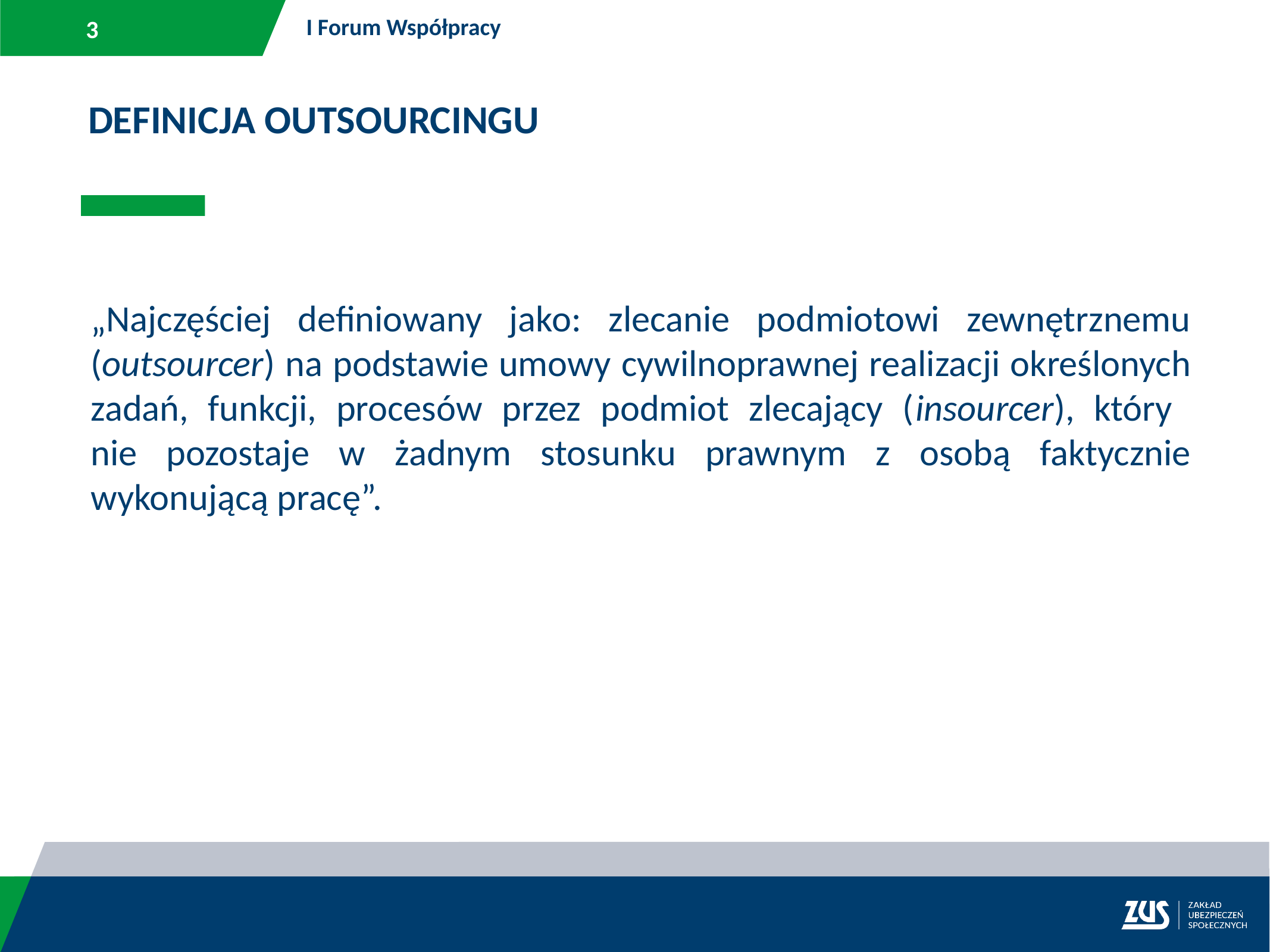

I Forum Współpracy
DEFINICJA OUTSOURCINGU
„Najczęściej definiowany jako: zlecanie podmiotowi zewnętrznemu (outsourcer) na podstawie umowy cywilnoprawnej realizacji określonych zadań, funkcji, procesów przez podmiot zlecający (insourcer), który
nie pozostaje w żadnym stosunku prawnym z osobą faktycznie wykonującą pracę”.